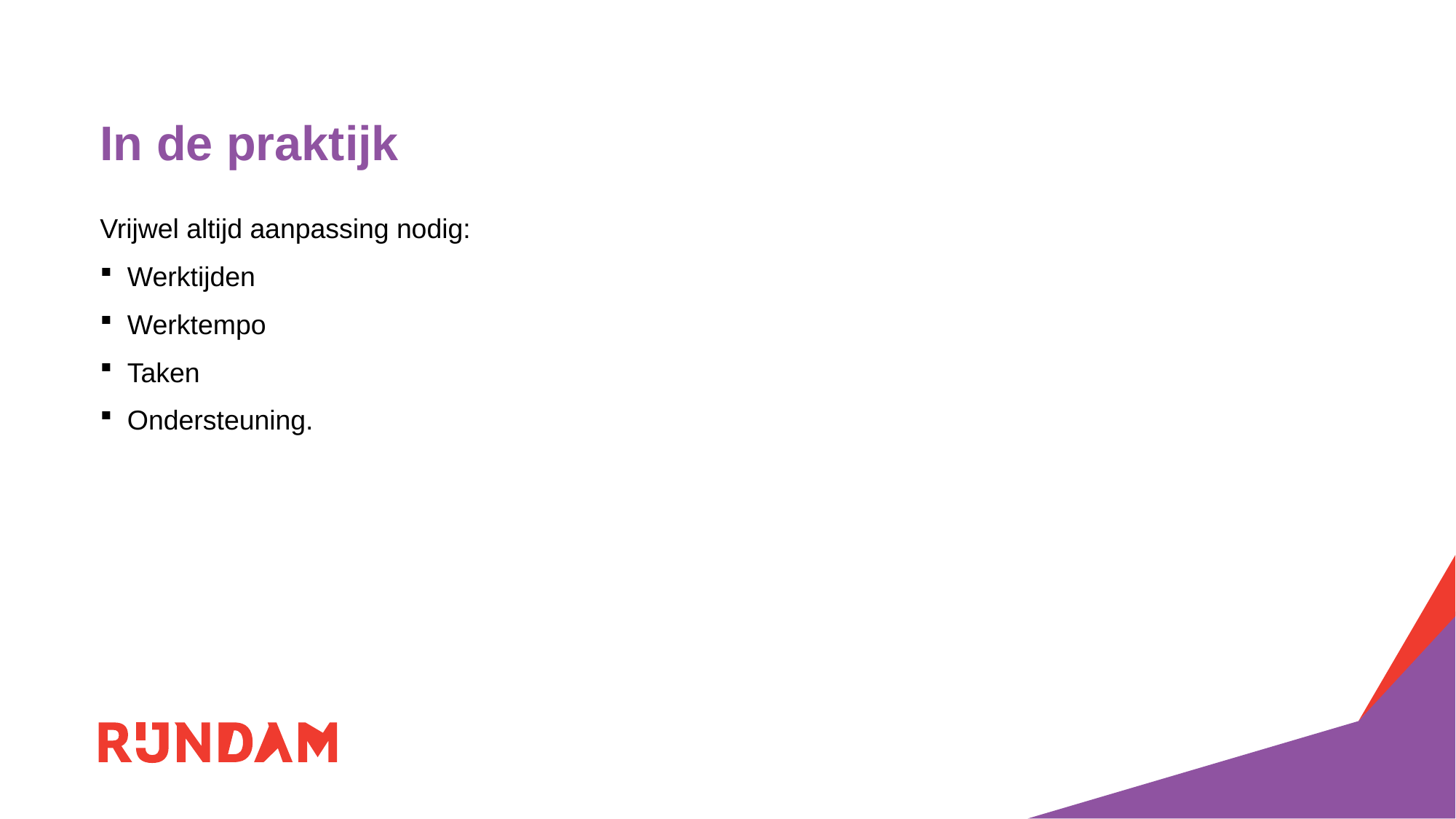

# In de praktijk
Vrijwel altijd aanpassing nodig:
Werktijden
Werktempo
Taken
Ondersteuning.